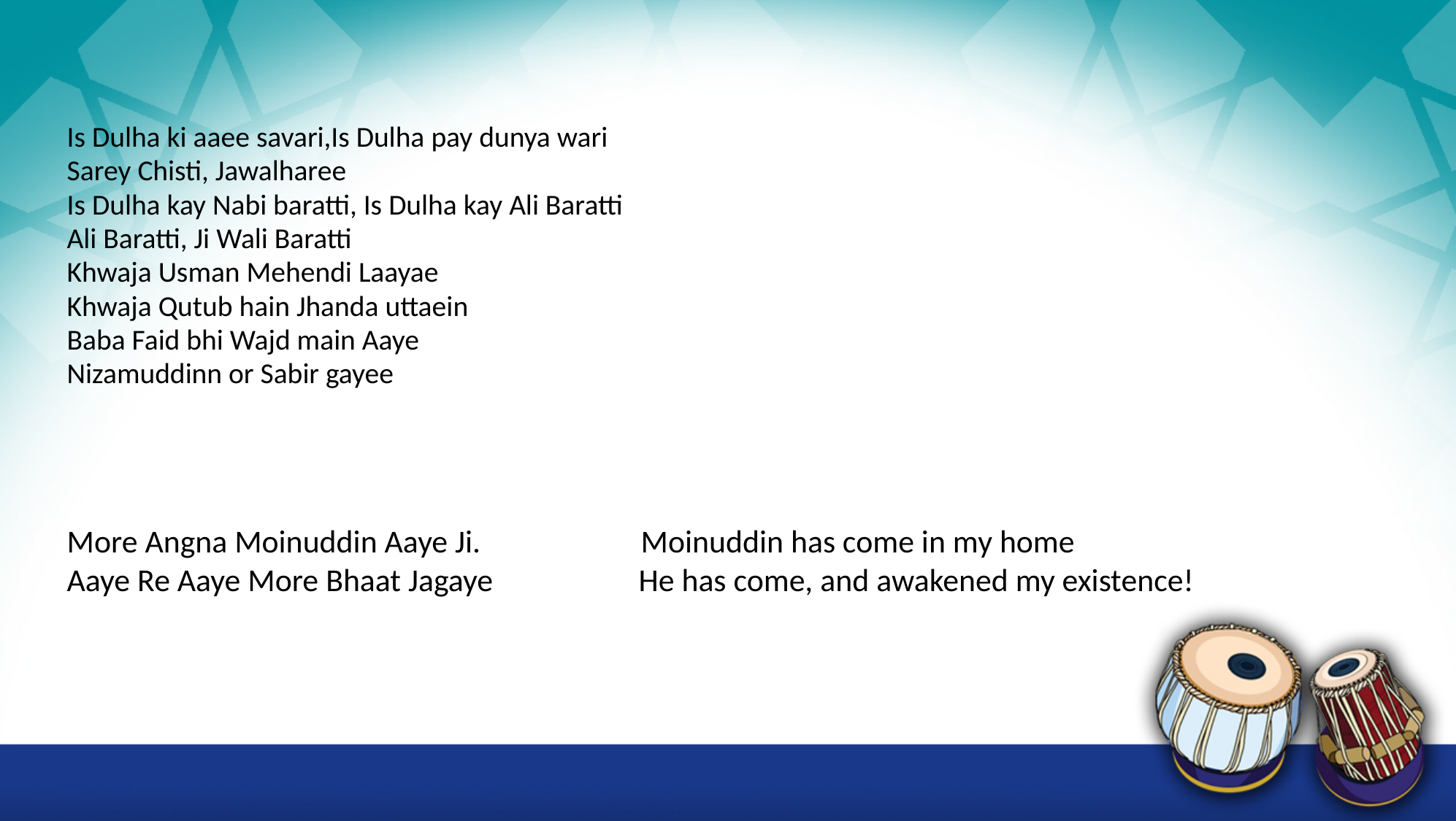

Is Dulha ki aaee savari,Is Dulha pay dunya wari
Sarey Chisti, Jawalharee
Is Dulha kay Nabi baratti, Is Dulha kay Ali Baratti
Ali Baratti, Ji Wali Baratti
Khwaja Usman Mehendi Laayae
Khwaja Qutub hain Jhanda uttaein
Baba Faid bhi Wajd main Aaye
Nizamuddinn or Sabir gayee

More Angna Moinuddin Aaye Ji.                      Moinuddin has come in my home
Aaye Re Aaye More Bhaat Jagaye                    He has come, and awakened my existence!